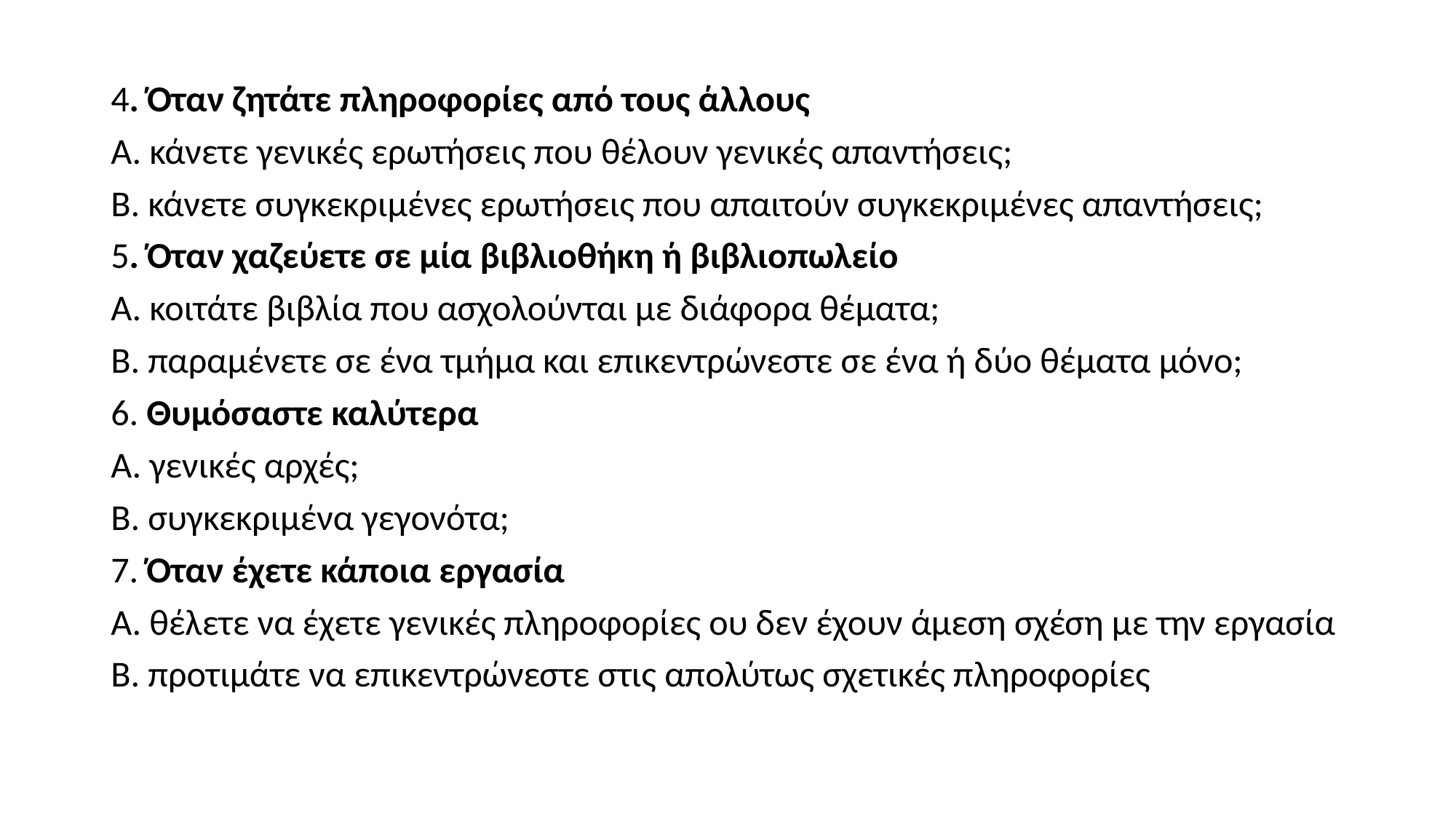

4. Όταν ζητάτε πληροφορίες από τους άλλους
Α. κάνετε γενικές ερωτήσεις που θέλουν γενικές απαντήσεις;
Β. κάνετε συγκεκριμένες ερωτήσεις που απαιτούν συγκεκριμένες απαντήσεις;
5. Όταν χαζεύετε σε μία βιβλιοθήκη ή βιβλιοπωλείο
Α. κοιτάτε βιβλία που ασχολούνται με διάφορα θέματα;
Β. παραμένετε σε ένα τμήμα και επικεντρώνεστε σε ένα ή δύο θέματα μόνο;
6. Θυμόσαστε καλύτερα
Α. γενικές αρχές;
Β. συγκεκριμένα γεγονότα;
7. Όταν έχετε κάποια εργασία
Α. θέλετε να έχετε γενικές πληροφορίες ου δεν έχουν άμεση σχέση με την εργασία
Β. προτιμάτε να επικεντρώνεστε στις απολύτως σχετικές πληροφορίες